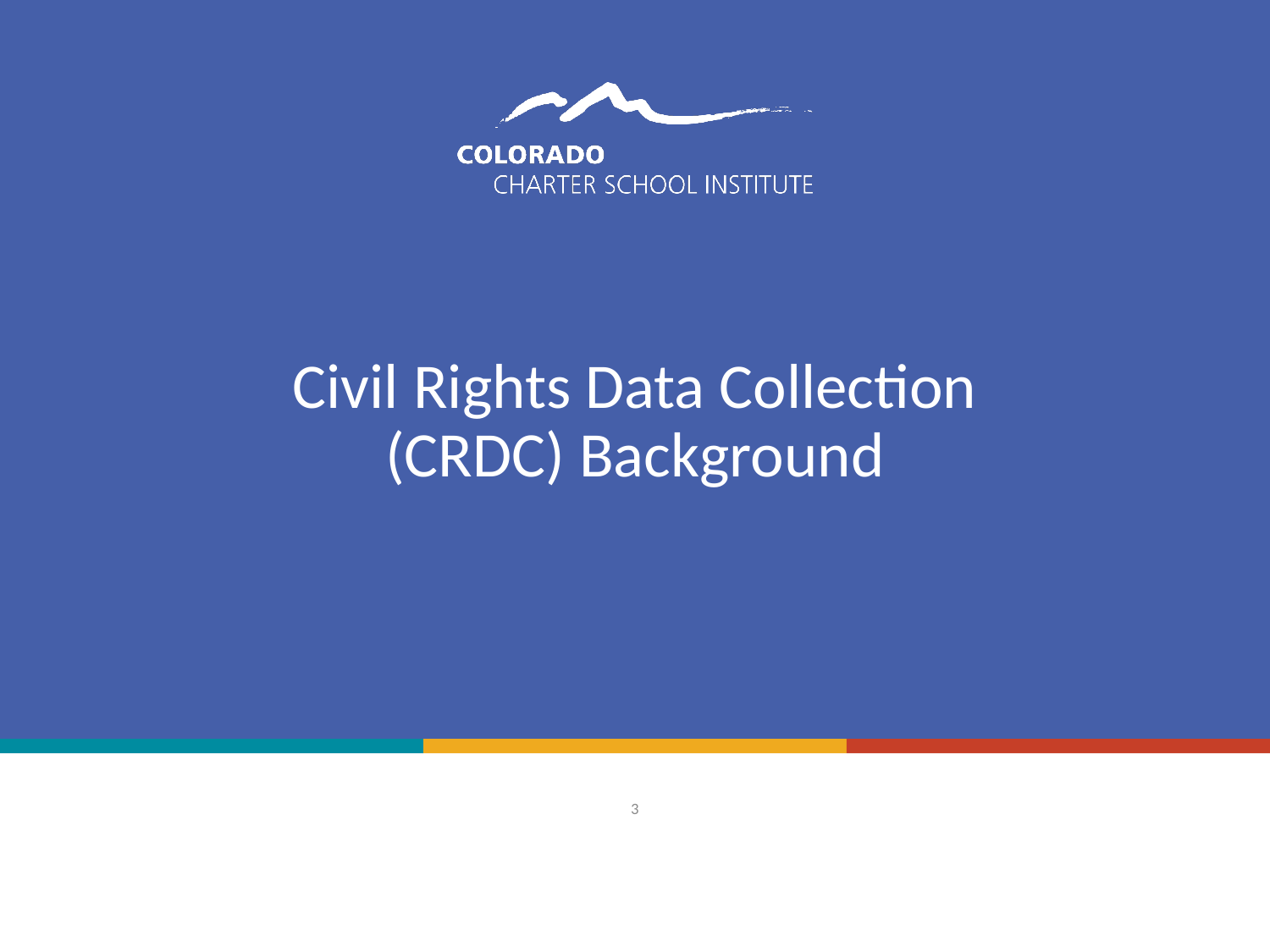

# Civil Rights Data Collection (CRDC) Background
3